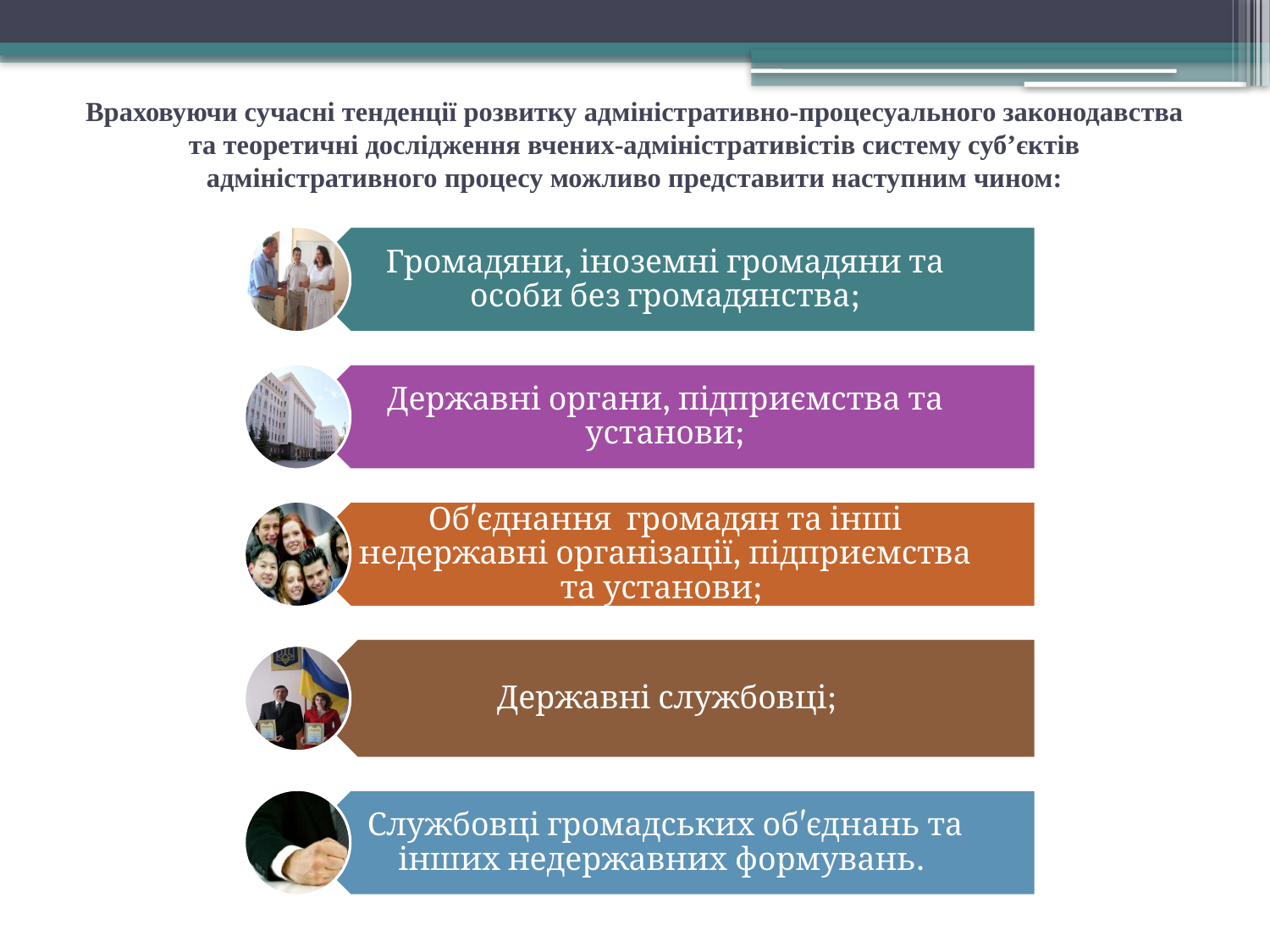

# Враховуючи сучасні тенденції розвитку адміністративно-процесуального законодавства та теоретичні дослідження вчених-адміністративістів систему суб’єктів адміністративного процесу можливо представити наступним чином:
Громадяни, іноземні громадяни та особи без громадянства;
Державні органи, підприємства та установи;
Об'єднання  громадян та інші недержавні організації, підприємства та установи;
Державні службовці;
Службовці громадських об'єднань та інших недержавних формувань.